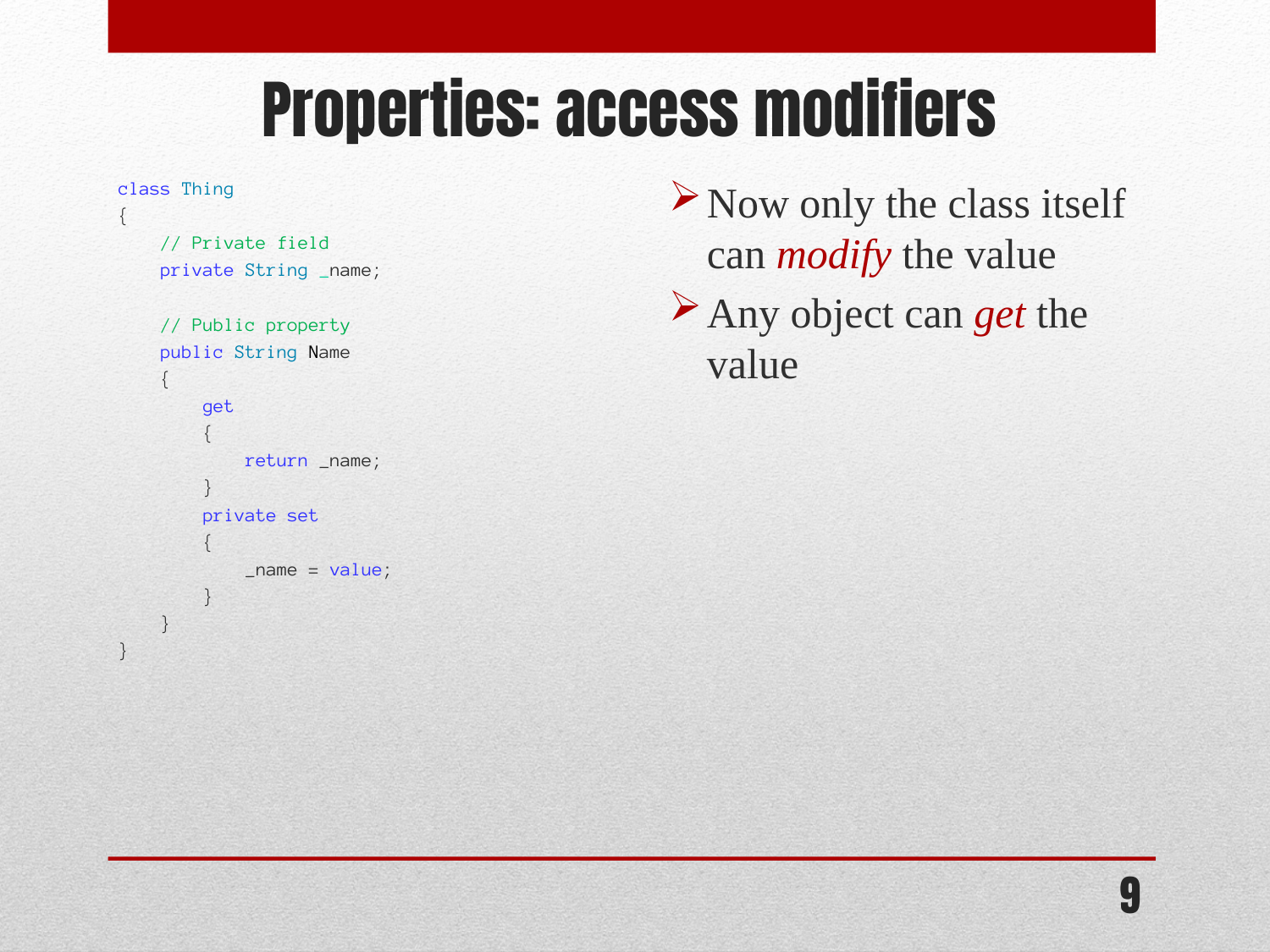

# Properties: access modifiers
class Thing
{
    // Private field
    private String _name;

    // Public property
    public String Name
    {
        get
        {
            return _name;
        }
        private set
        {
            _name = value;
        }
    }
}

Now only the class itself can modify the value
Any object can get the value
9